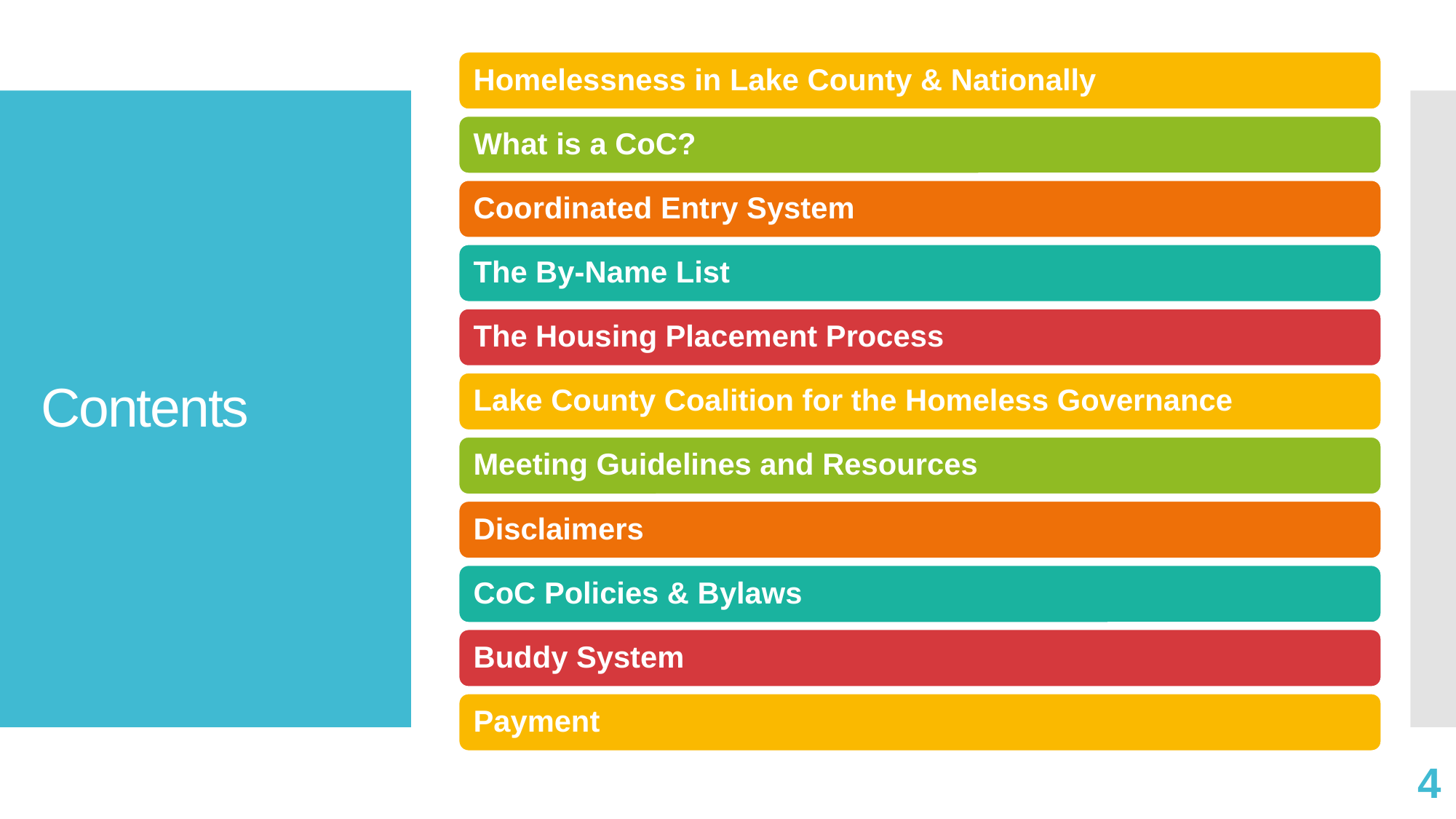

Homelessness in Lake County & Nationally
What is a CoC?
Coordinated Entry System
The By-Name List
The Housing Placement Process
Lake County Coalition for the Homeless Governance
Meeting Guidelines and Resources
Disclaimers
CoC Policies & Bylaws
Buddy System
Payment
# Contents
4